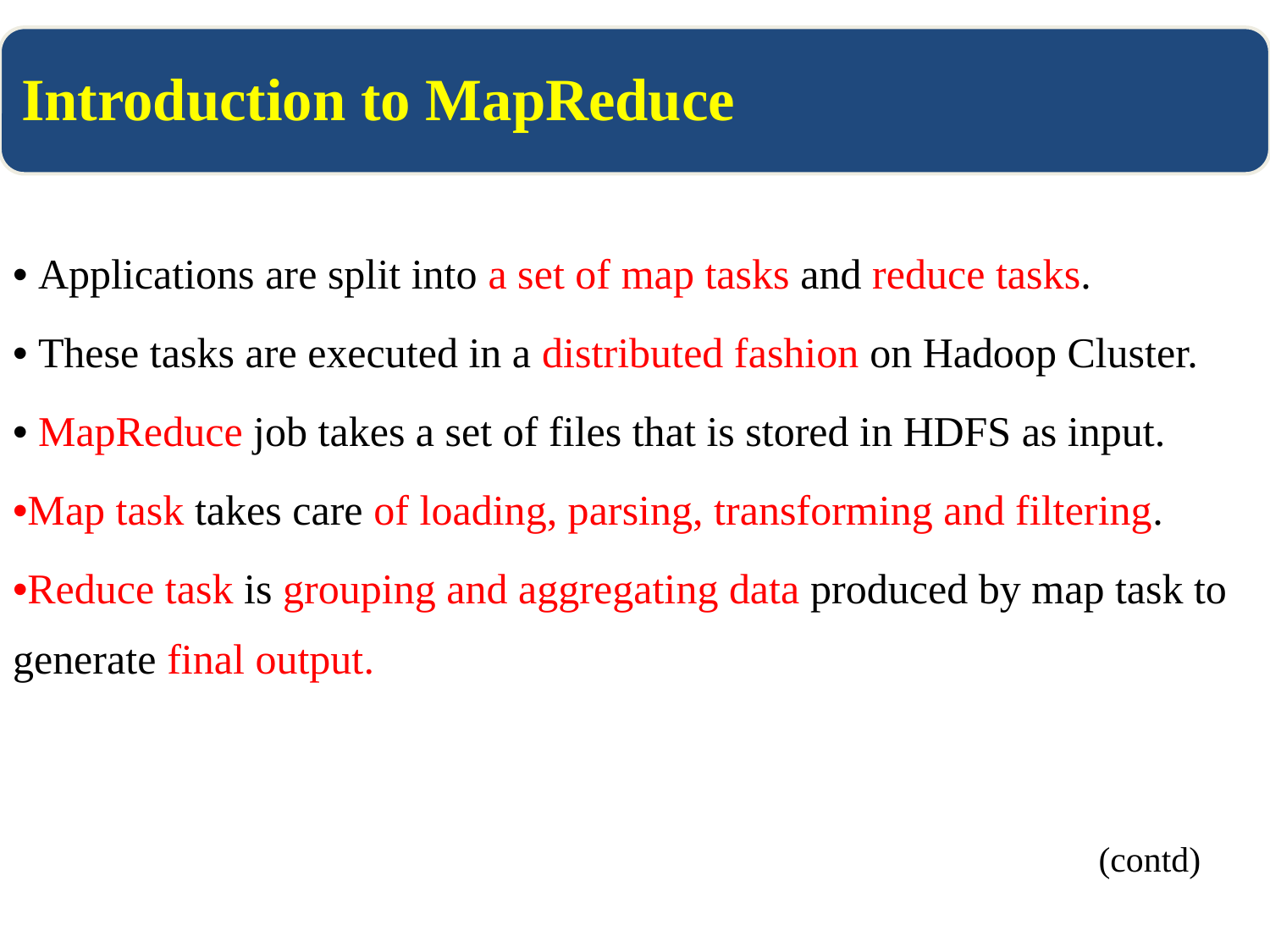

Introduction to MapReduce
 Applications are split into a set of map tasks and reduce tasks.
 These tasks are executed in a distributed fashion on Hadoop Cluster.
 MapReduce job takes a set of files that is stored in HDFS as input.
Map task takes care of loading, parsing, transforming and filtering.
Reduce task is grouping and aggregating data produced by map task to generate final output.

							               (contd)